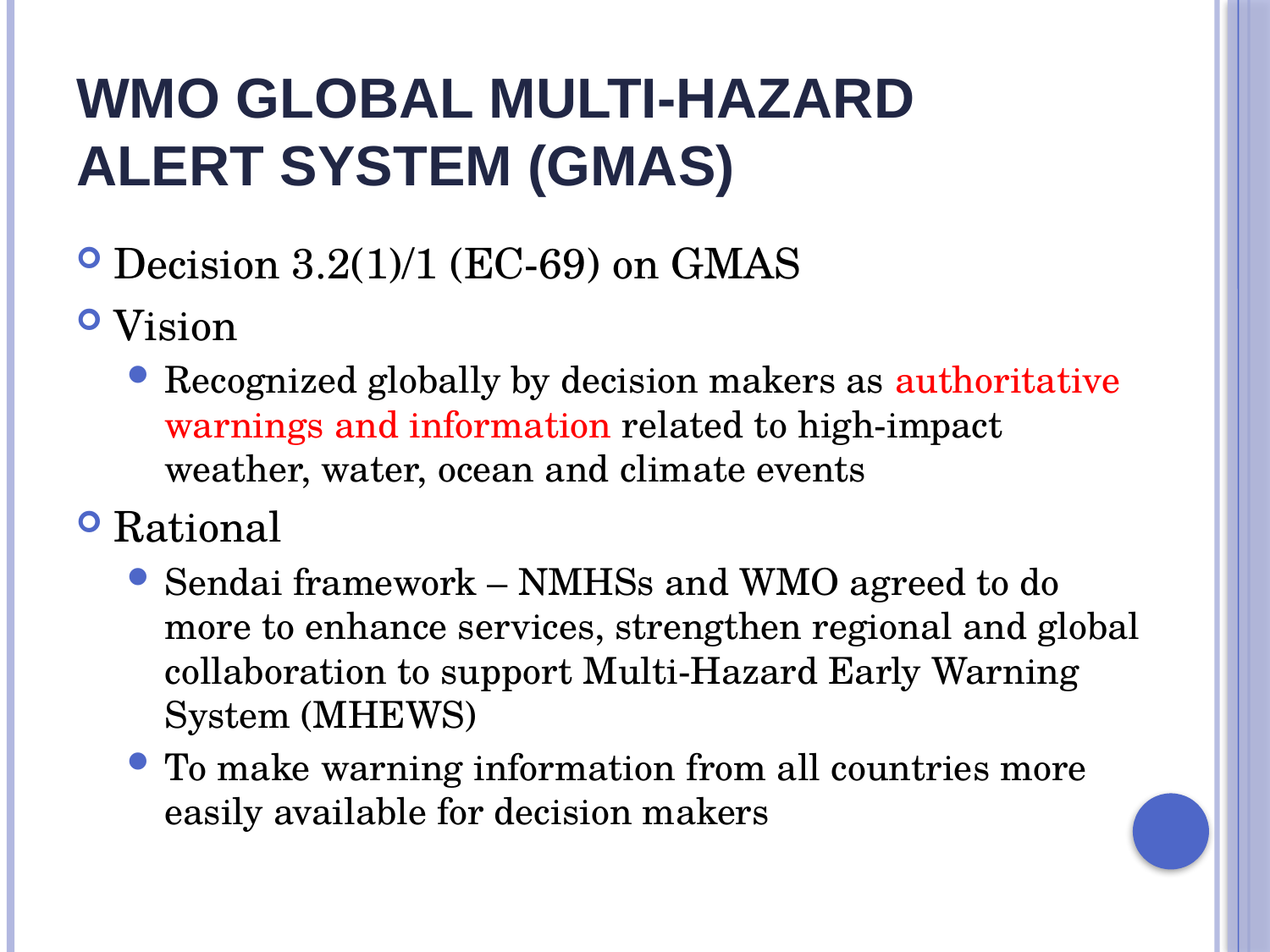

# WMO Global Multi-hazard Alert System (GMAS)
Decision 3.2(1)/1 (EC-69) on GMAS
Vision
Recognized globally by decision makers as authoritative warnings and information related to high-impact weather, water, ocean and climate events
Rational
Sendai framework – NMHSs and WMO agreed to do more to enhance services, strengthen regional and global collaboration to support Multi-Hazard Early Warning System (MHEWS)
To make warning information from all countries more easily available for decision makers